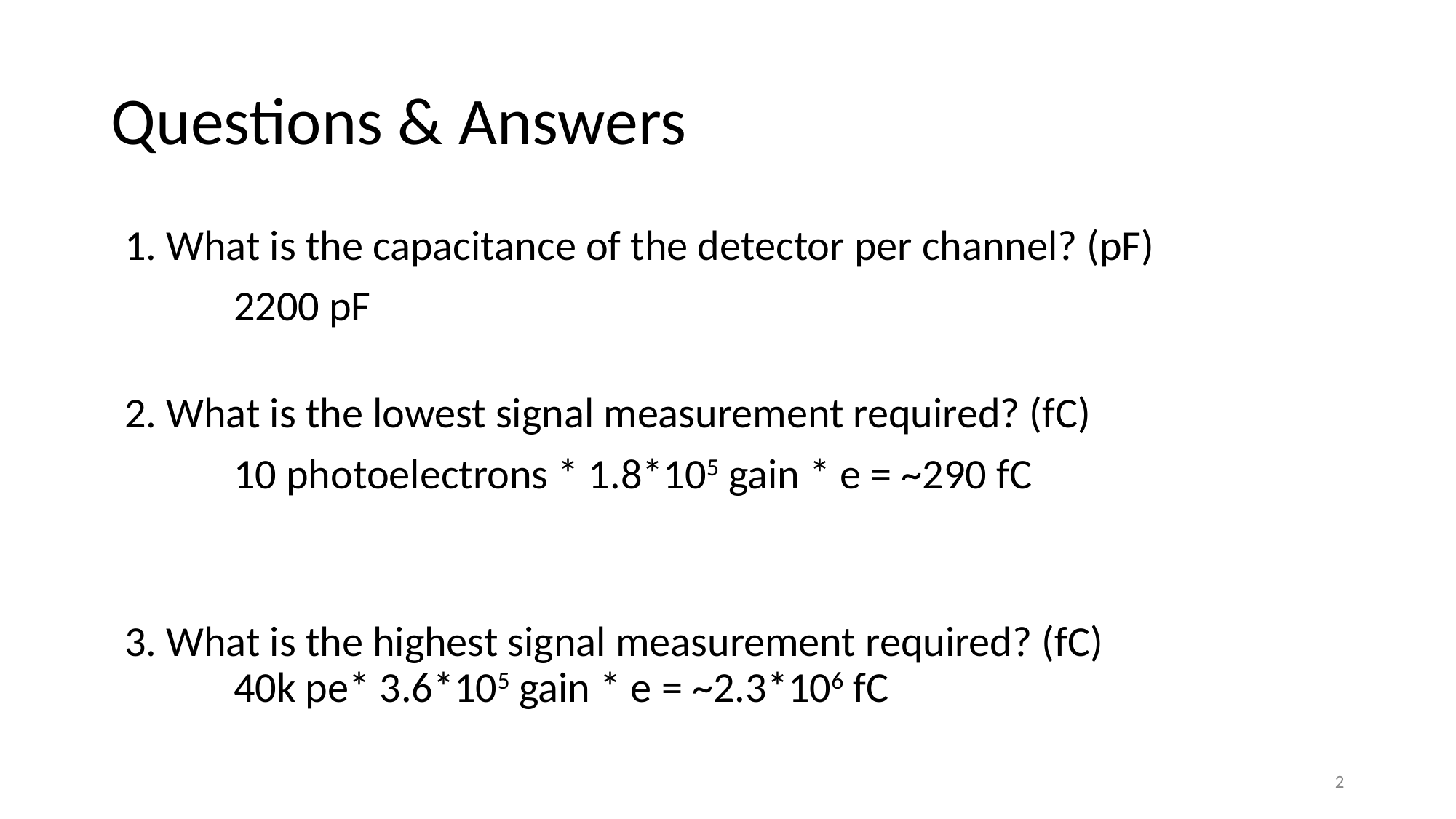

# Questions & Answers
1. What is the capacitance of the detector per channel? (pF)
	2200 pF
2. What is the lowest signal measurement required? (fC)
	10 photoelectrons * 1.8*105 gain * e = ~290 fC

3. What is the highest signal measurement required? (fC)
	40k pe* 3.6*105 gain * e = ~2.3*106 fC

2